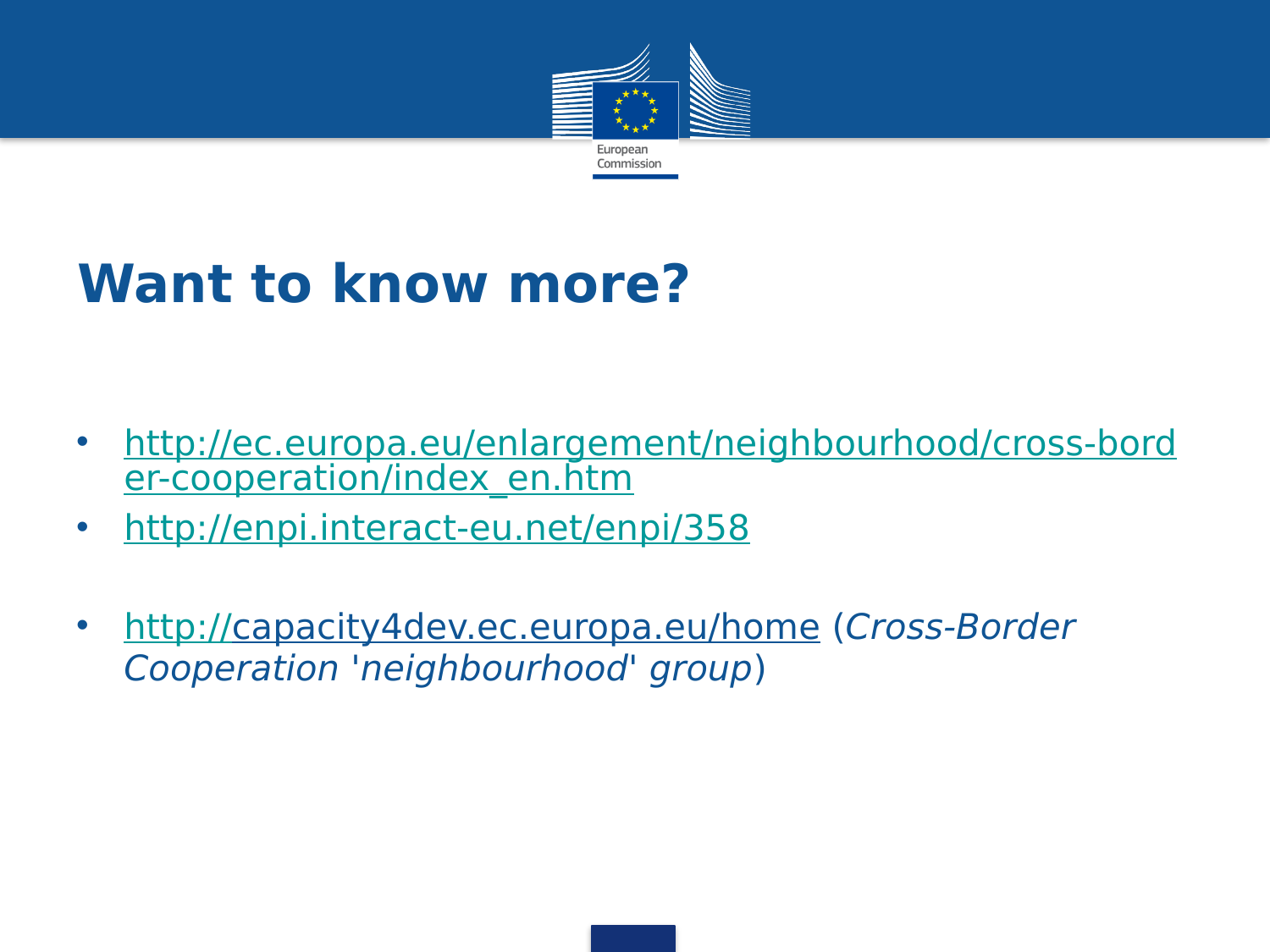

# Want to know more?

http://ec.europa.eu/enlargement/neighbourhood/cross-border-cooperation/index_en.htm
http://enpi.interact-eu.net/enpi/358

http://capacity4dev.ec.europa.eu/home (Cross-Border Cooperation 'neighbourhood' group)